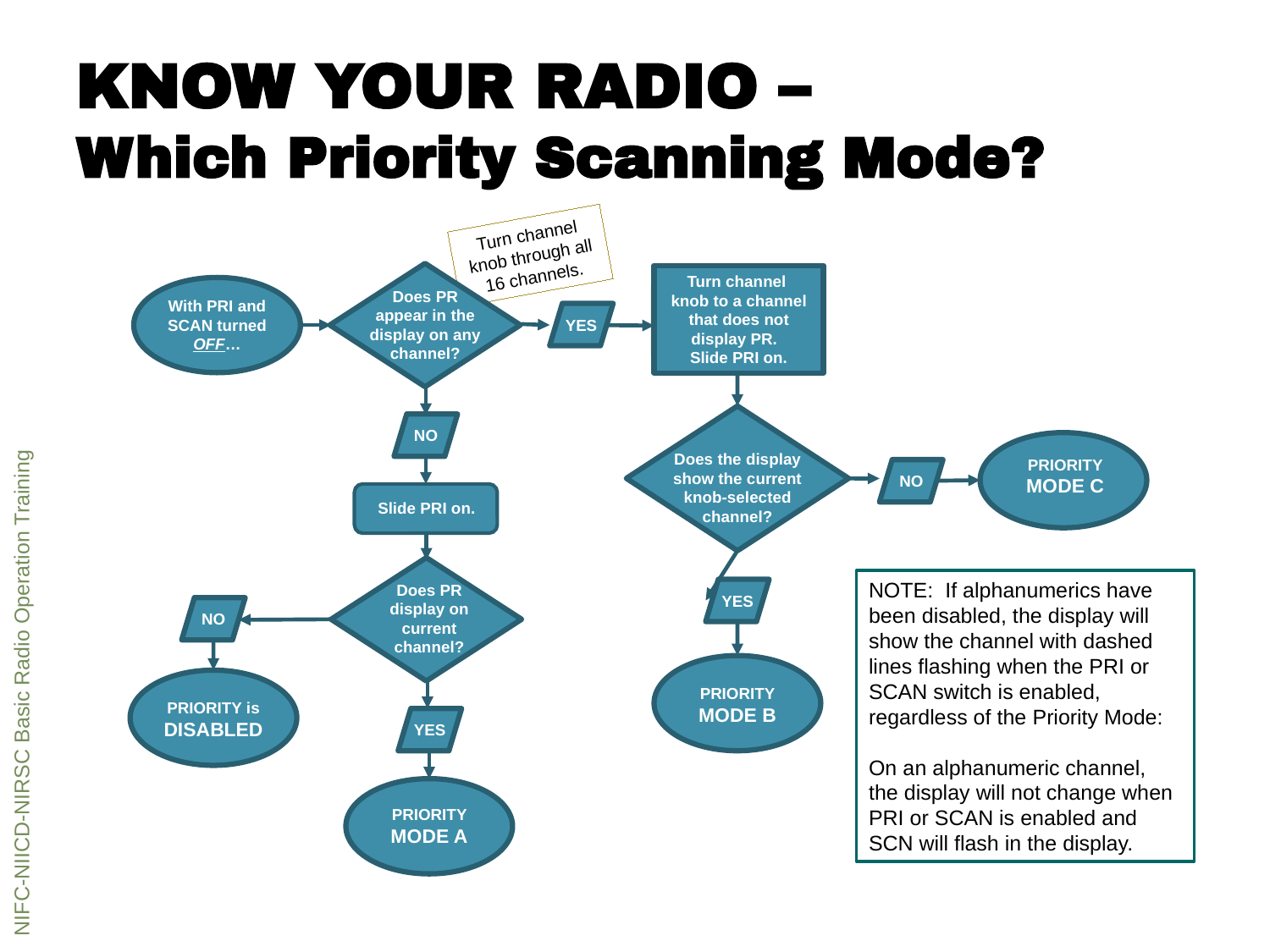

# KNOW YOUR RADIO – Which Priority Scanning Mode?
Turn channel knob through all 16 channels.

Does PR appear in the display on any channel?
Turn channel  knob to a channel that does not display PR.
Slide PRI on.

With PRI and SCAN turned OFF…

YES

Does the display show the current knob-selected channel?

NO

PRIORITY MODE C

Slide PRI on.

NO

Does PR display on current channel?

YES
NOTE:  If alphanumerics have been disabled, the display will show the channel with dashed lines flashing when the PRI or SCAN switch is enabled, regardless of the Priority Mode:

On an alphanumeric channel, the display will not change when PRI or SCAN is enabled and SCN will flash in the display.

NO
NIFC-NIICD-NIRSC Basic Radio Operation Training

PRIORITY MODE B

PRIORITY is DISABLED

YES

PRIORITY MODE A